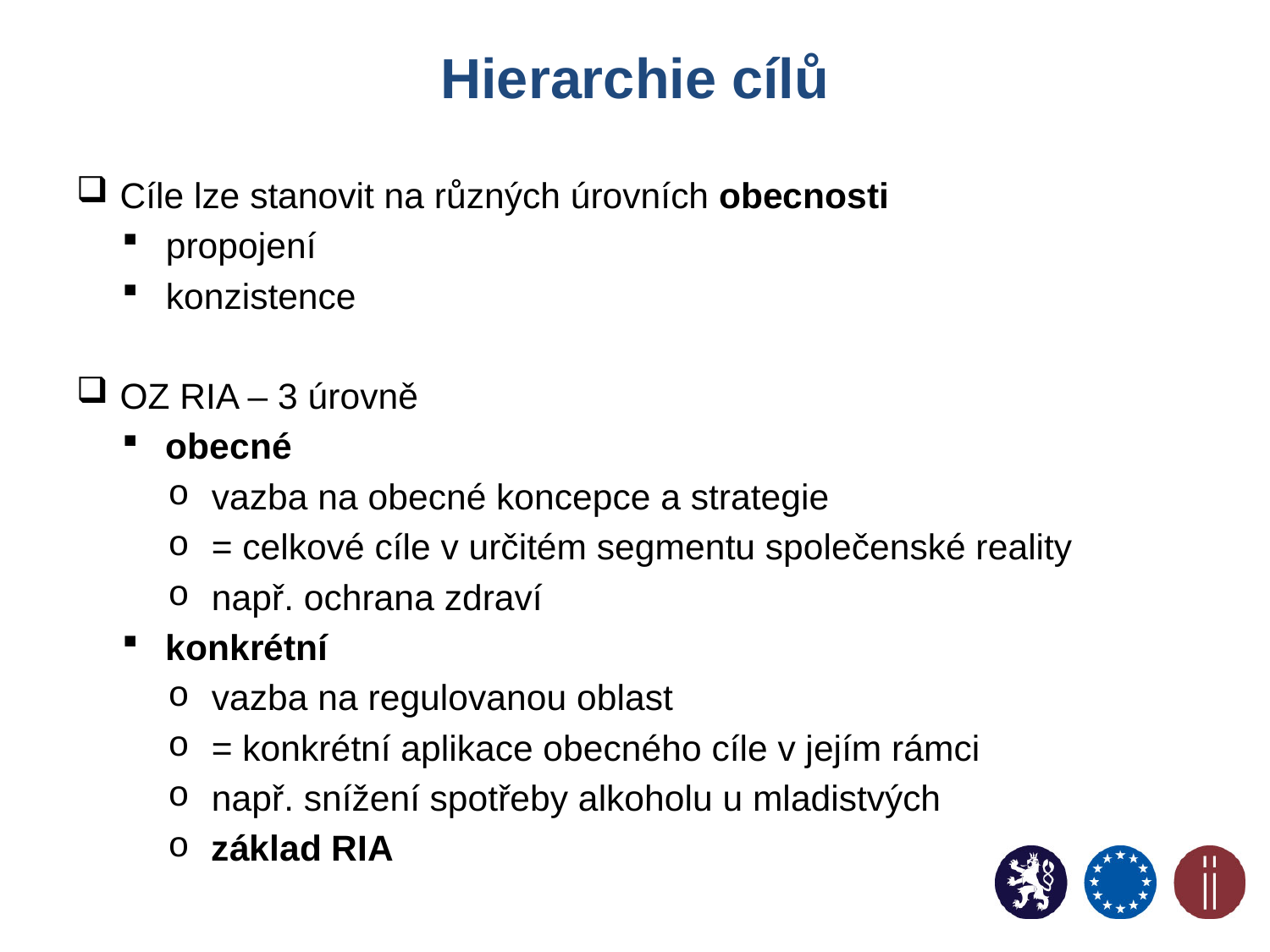

# Hierarchie cílů
Cíle lze stanovit na různých úrovních obecnosti
propojení
konzistence

OZ RIA – 3 úrovně
obecné
vazba na obecné koncepce a strategie
= celkové cíle v určitém segmentu společenské reality
např. ochrana zdraví
konkrétní
vazba na regulovanou oblast
= konkrétní aplikace obecného cíle v jejím rámci
např. snížení spotřeby alkoholu u mladistvých
základ RIA